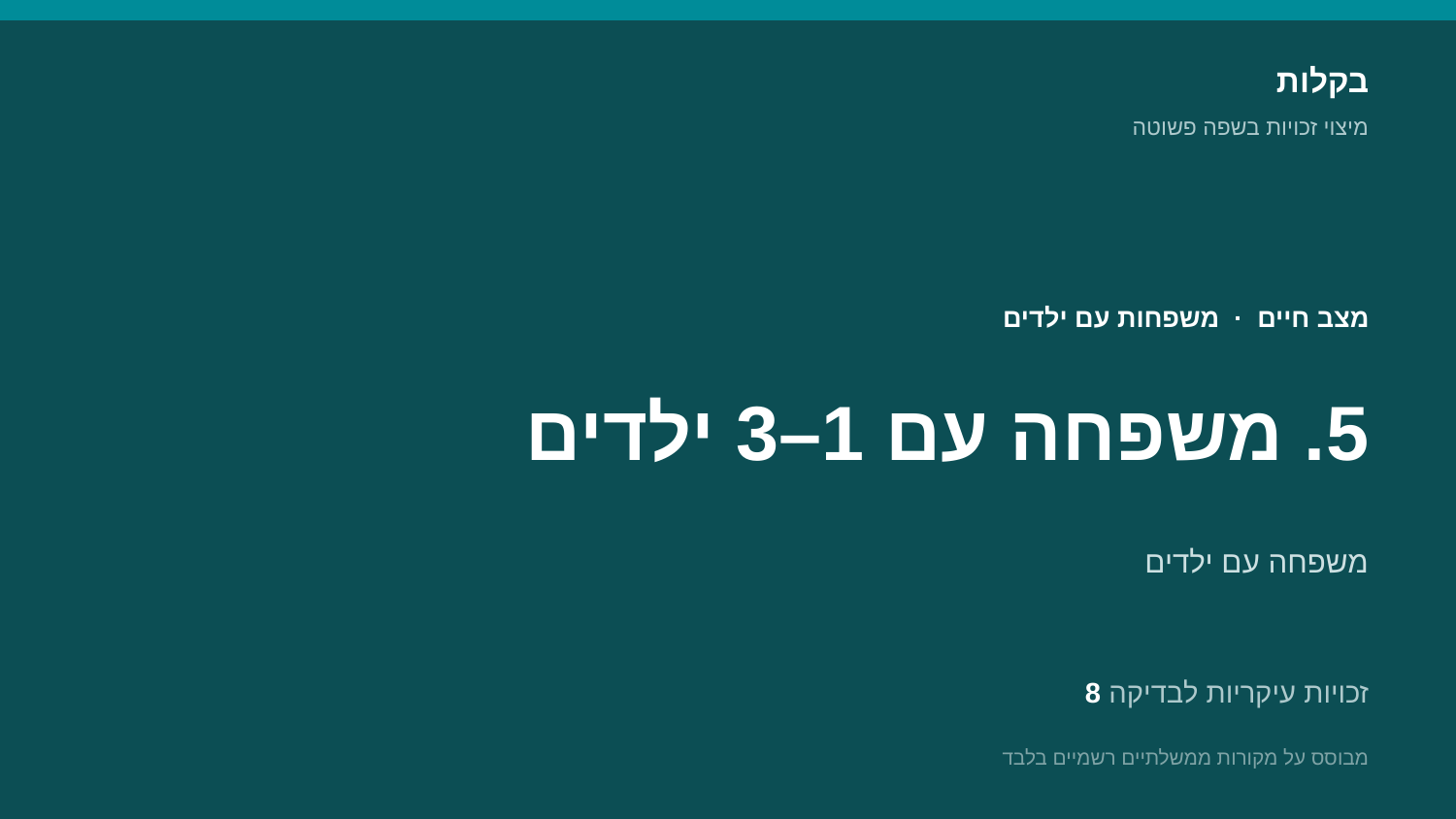

בקלות
מיצוי זכויות בשפה פשוטה
מצב חיים  ·  משפחות עם ילדים
5. משפחה עם 1–3 ילדים
משפחה עם ילדים
8 זכויות עיקריות לבדיקה
מבוסס על מקורות ממשלתיים רשמיים בלבד